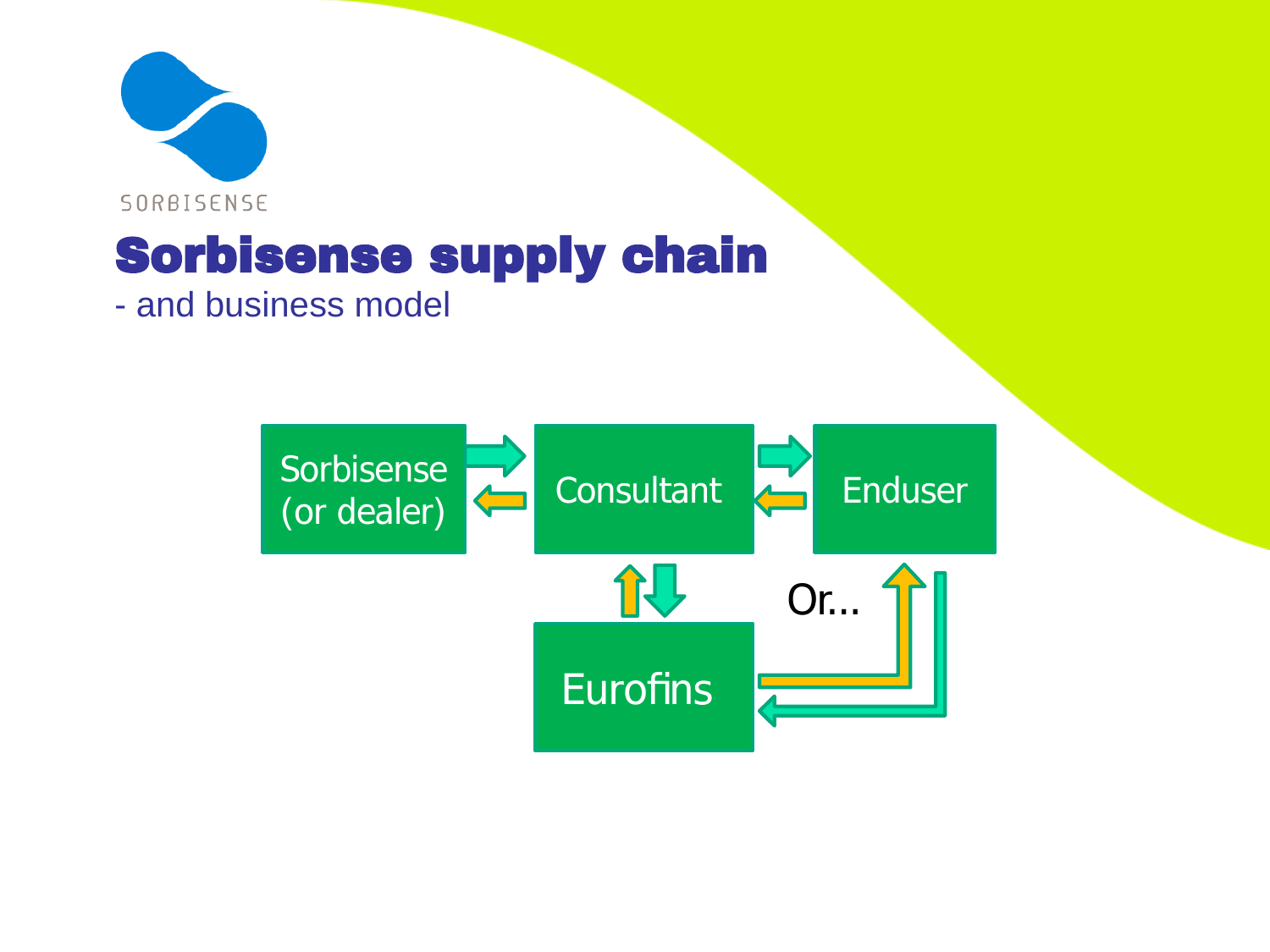

Sorbisense supply chain
- and business model

Sorbisense (or dealer)
Consultant
Enduser

Or…

Eurofins